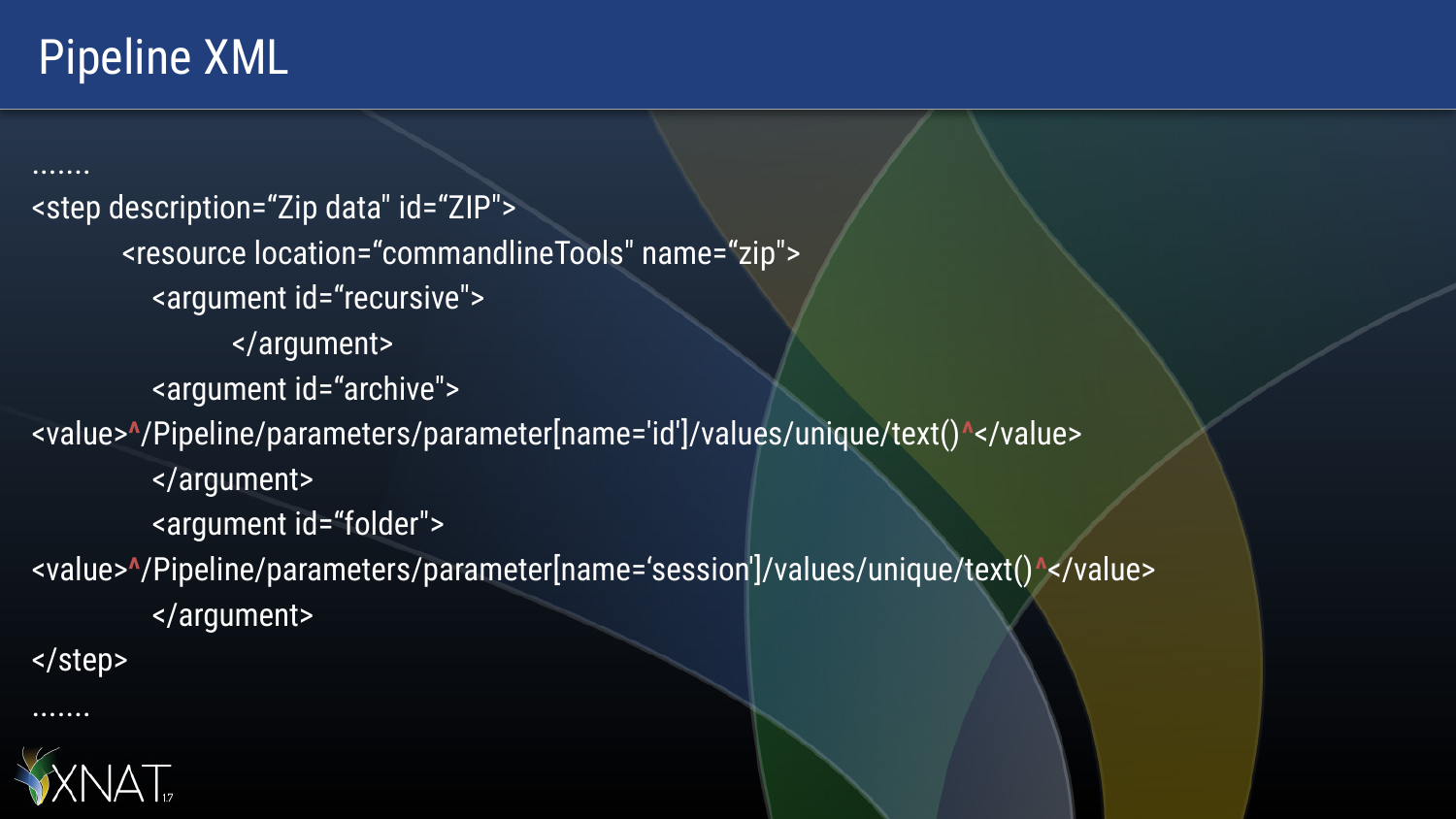

# Pipeline XML
.......
<step description=“Zip data" id=“ZIP">
            <resource location=“commandlineTools" name=“zip">
                <argument id=“recursive">
		</argument>
                <argument id=“archive">
<value>^/Pipeline/parameters/parameter[name='id']/values/unique/text()^</value>
                </argument>
                <argument id=“folder">
<value>^/Pipeline/parameters/parameter[name=‘session']/values/unique/text()^</value>
                </argument>
</step>
.......